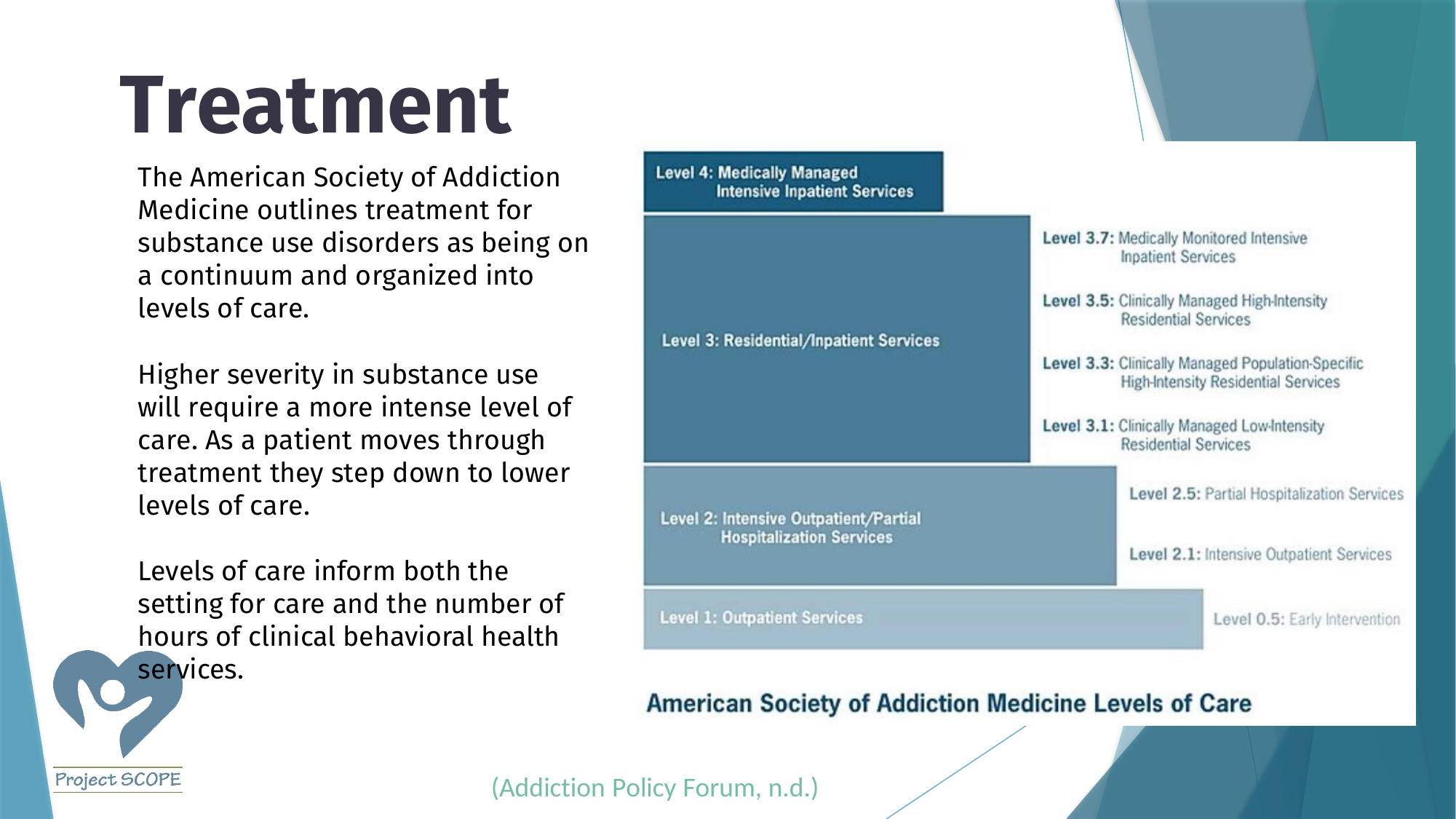

# Treatment

The American Society of Addiction Medicine outlines treatment for substance use disorders as being on a continuum and organized into levels of care.

Higher severity in substance use will require a more intense level of care. As a patient moves through treatment they step down to lower levels of care.

Levels of care inform both the setting for care and the number of hours of clinical behavioral health services.
15
(Addiction Policy Forum, n.d.)